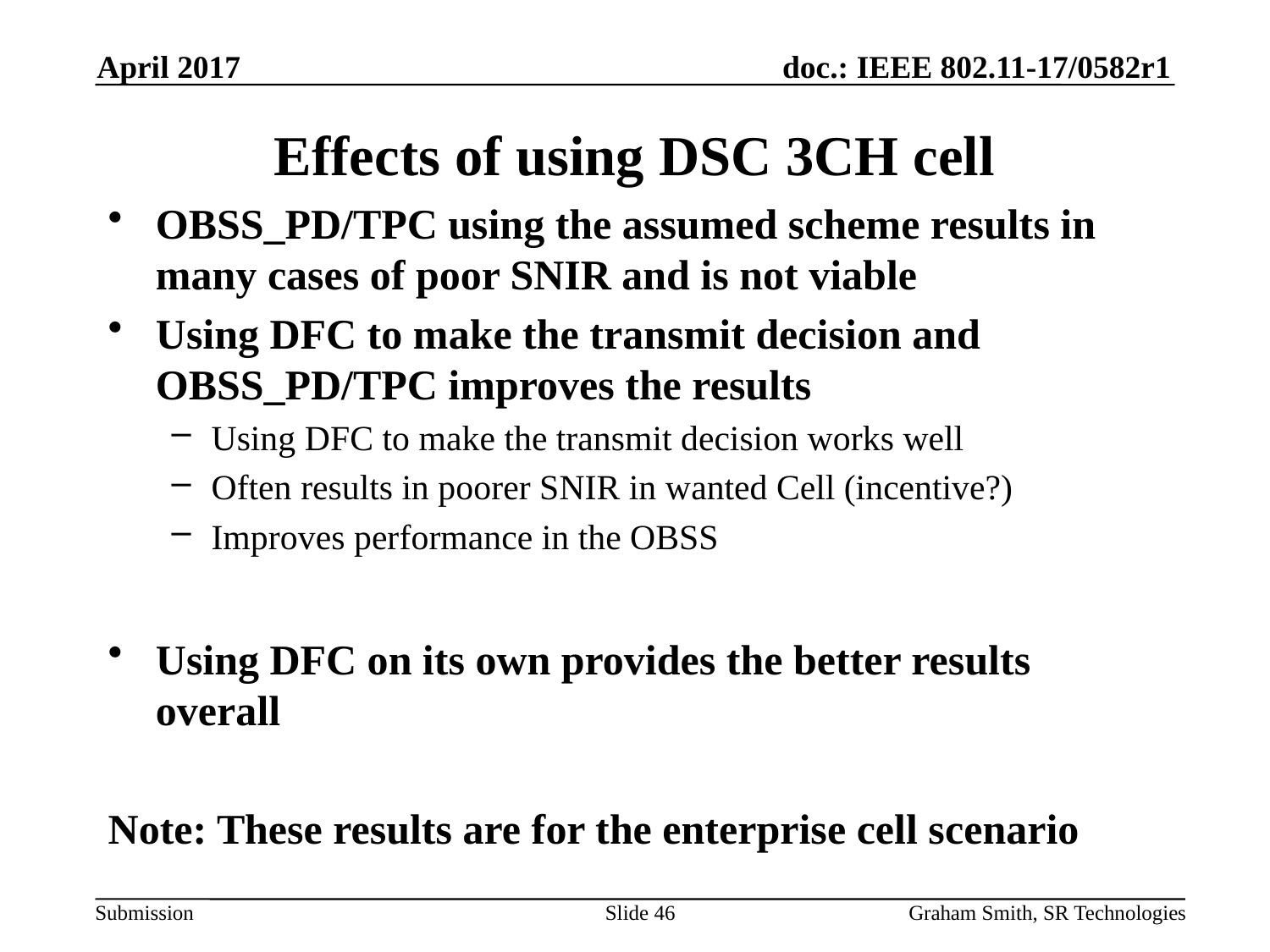

April 2017
# Effects of using DSC 3CH cell
OBSS_PD/TPC using the assumed scheme results in many cases of poor SNIR and is not viable
Using DFC to make the transmit decision and OBSS_PD/TPC improves the results
Using DFC to make the transmit decision works well
Often results in poorer SNIR in wanted Cell (incentive?)
Improves performance in the OBSS

Using DFC on its own provides the better results overall

Note: These results are for the enterprise cell scenario

Slide 46
Graham Smith, SR Technologies